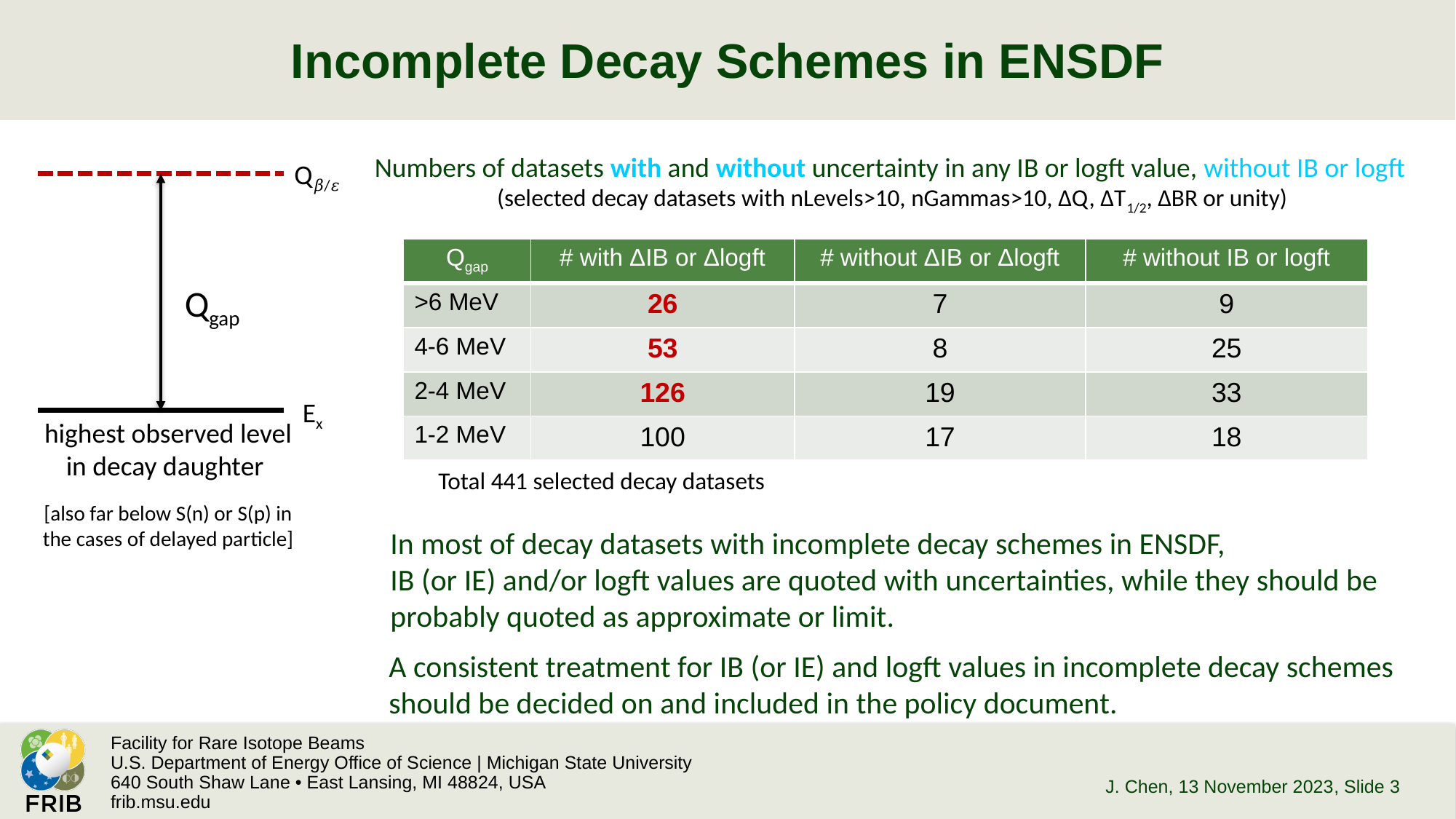

# Incomplete Decay Schemes in ENSDF
Numbers of datasets with and without uncertainty in any IB or logft value, without IB or logft
(selected decay datasets with nLevels>10, nGammas>10, ΔQ, ΔT1/2, ΔBR or unity)
Q𝛽/𝜀
| Qgap | # with ΔIB or Δlogft | # without ΔIB or Δlogft | # without IB or logft |
| --- | --- | --- | --- |
| >6 MeV | 26 | 7 | 9 |
| 4-6 MeV | 53 | 8 | 25 |
| 2-4 MeV | 126 | 19 | 33 |
| 1-2 MeV | 100 | 17 | 18 |
Qgap
Ex
highest observed level in decay daughter

[also far below S(n) or S(p) in the cases of delayed particle]
Total 441 selected decay datasets
In most of decay datasets with incomplete decay schemes in ENSDF,
IB (or IE) and/or logft values are quoted with uncertainties, while they should be probably quoted as approximate or limit.
A consistent treatment for IB (or IE) and logft values in incomplete decay schemes should be decided on and included in the policy document.
J. Chen, 13 November 2023
, Slide 3